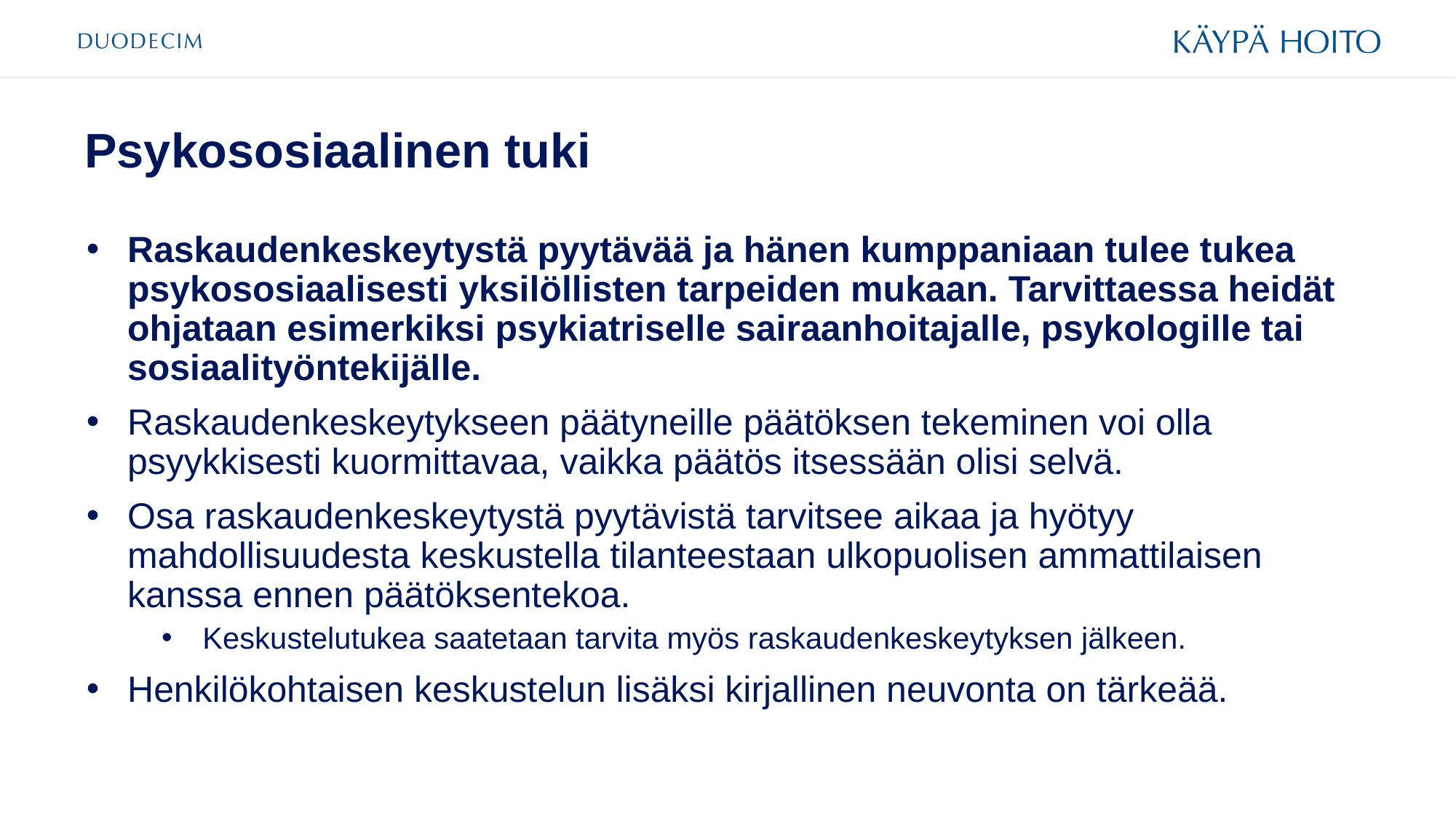

# Psykososiaalinen tuki
Raskaudenkeskeytystä pyytävää ja hänen kumppaniaan tulee tukea psykososiaalisesti yksilöllisten tarpeiden mukaan. Tarvittaessa heidät ohjataan esimerkiksi psykiatriselle sairaanhoitajalle, psykologille tai sosiaalityöntekijälle.
Raskaudenkeskeytykseen päätyneille päätöksen tekeminen voi olla psyykkisesti kuormittavaa, vaikka päätös itsessään olisi selvä.
Osa raskaudenkeskeytystä pyytävistä tarvitsee aikaa ja hyötyy mahdollisuudesta keskustella tilanteestaan ulkopuolisen ammattilaisen kanssa ennen päätöksentekoa.
Keskustelutukea saatetaan tarvita myös raskaudenkeskeytyksen jälkeen.
Henkilökohtaisen keskustelun lisäksi kirjallinen neuvonta on tärkeää.